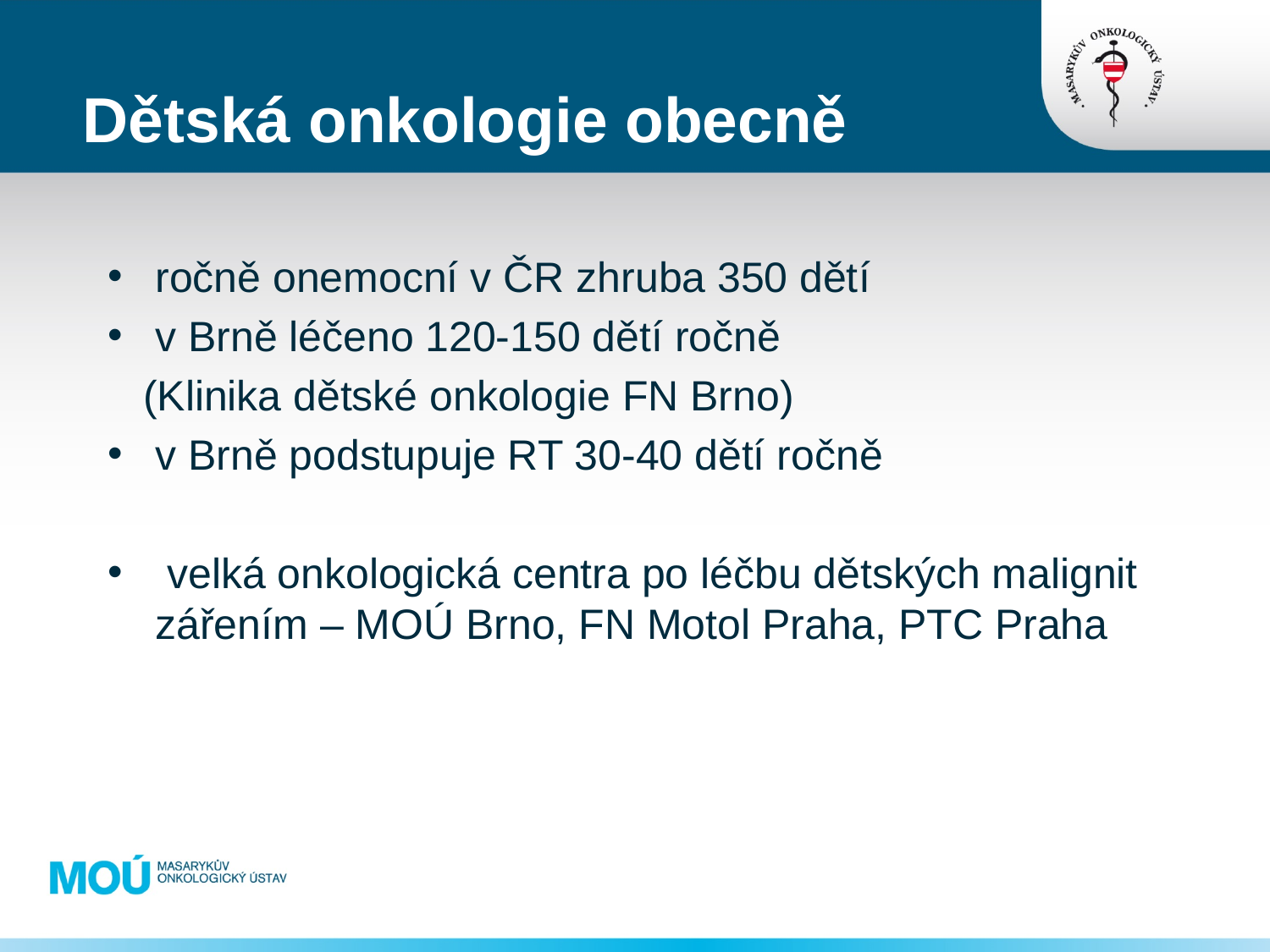

# Dětská onkologie obecně

ročně onemocní v ČR zhruba 350 dětí
v Brně léčeno 120-150 dětí ročně
   (Klinika dětské onkologie FN Brno)
v Brně podstupuje RT 30-40 dětí ročně

 velká onkologická centra po léčbu dětských malignit zářením – MOÚ Brno, FN Motol Praha, PTC Praha